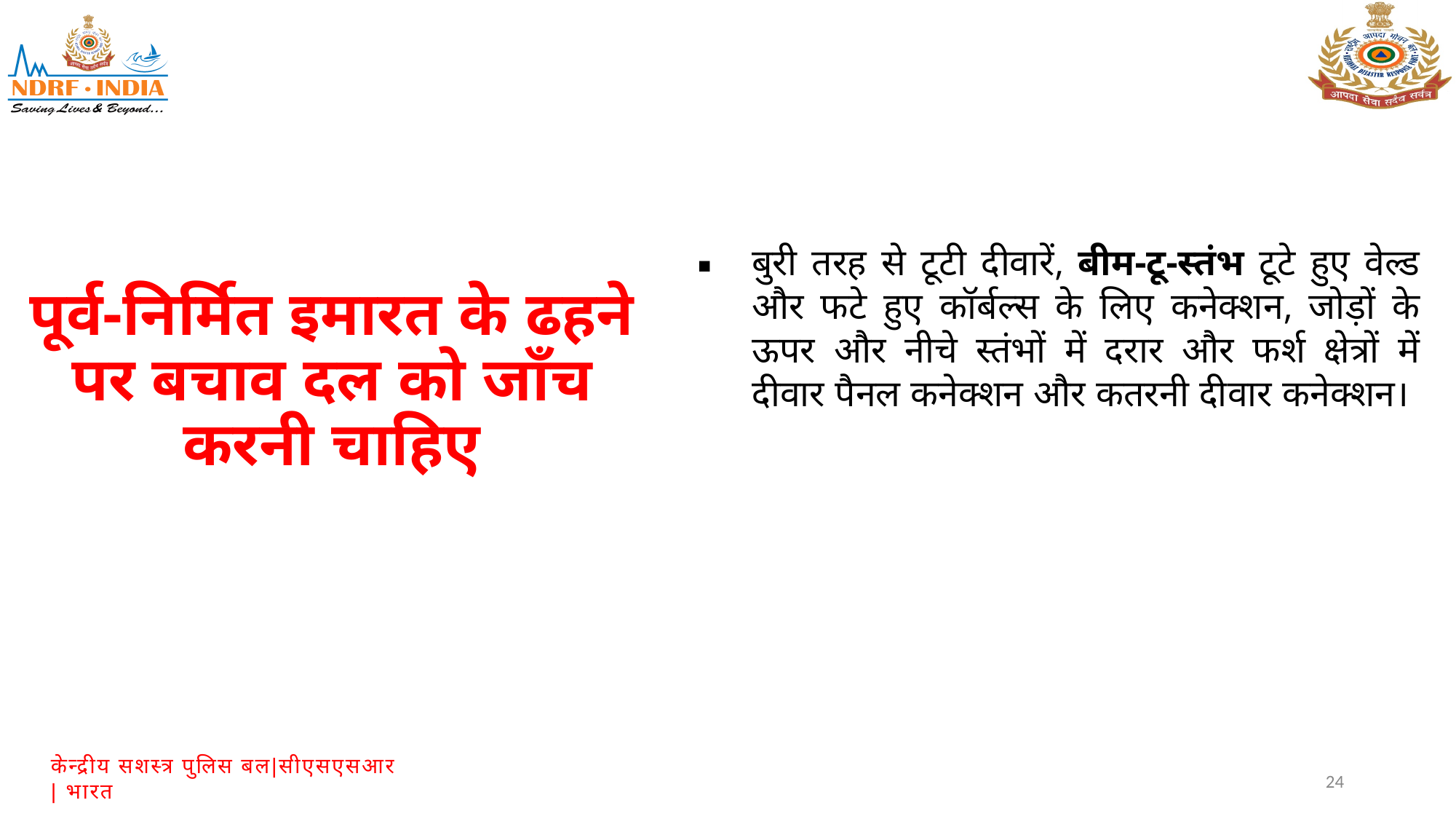

पूर्व-निर्मित इमारत के ढहने पर बचाव दल को जाँच करनी चाहिए
बुरी तरह से टूटी दीवारें, बीम-टू-स्तंभ टूटे हुए वेल्ड और फटे हुए कॉर्बल्स के लिए कनेक्शन, जोड़ों के ऊपर और नीचे स्तंभों में दरार और फर्श क्षेत्रों में दीवार पैनल कनेक्शन और कतरनी दीवार कनेक्शन।
24